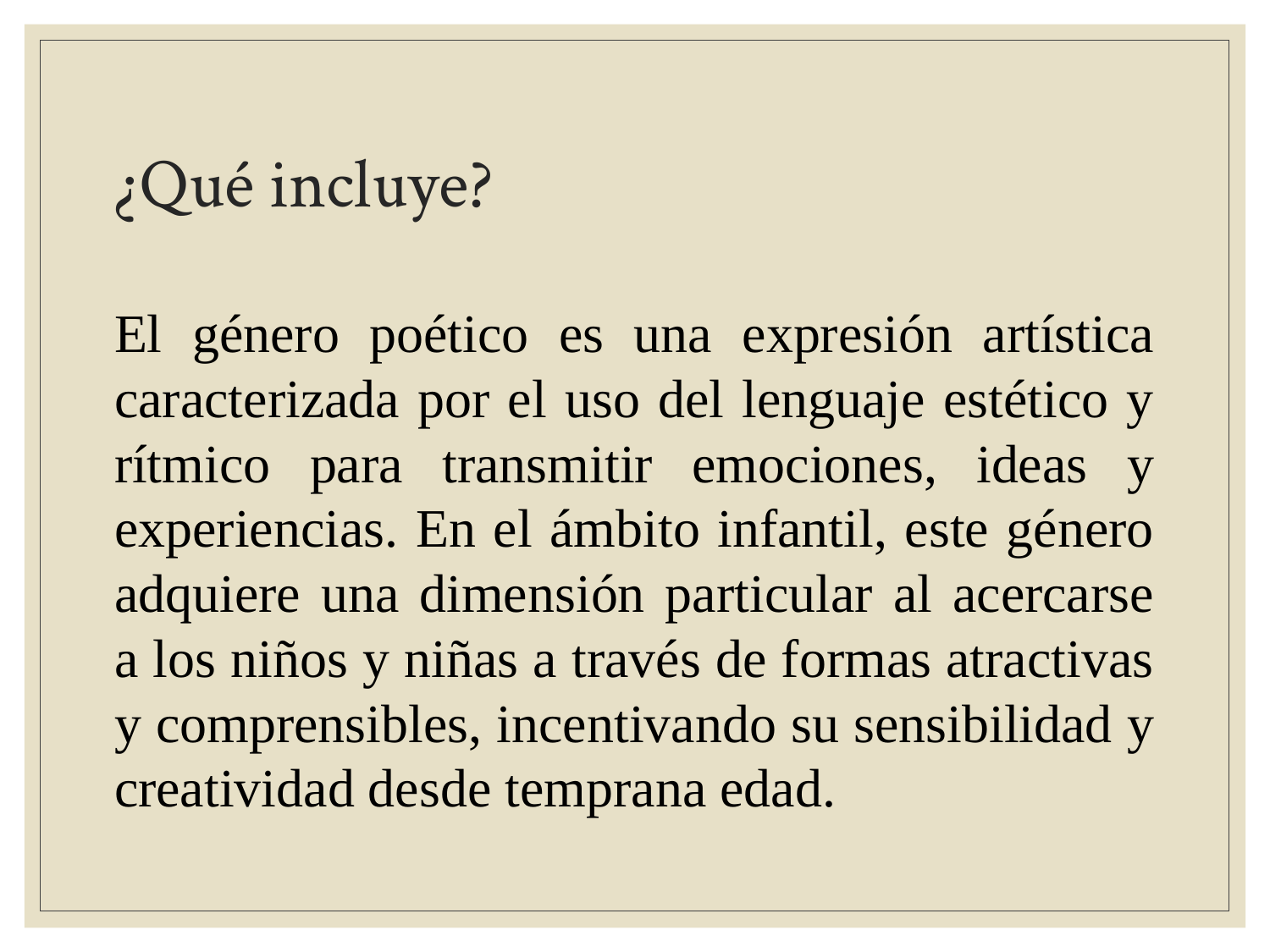

# ¿Qué incluye?
El género poético es una expresión artística caracterizada por el uso del lenguaje estético y rítmico para transmitir emociones, ideas y experiencias. En el ámbito infantil, este género adquiere una dimensión particular al acercarse a los niños y niñas a través de formas atractivas y comprensibles, incentivando su sensibilidad y creatividad desde temprana edad.